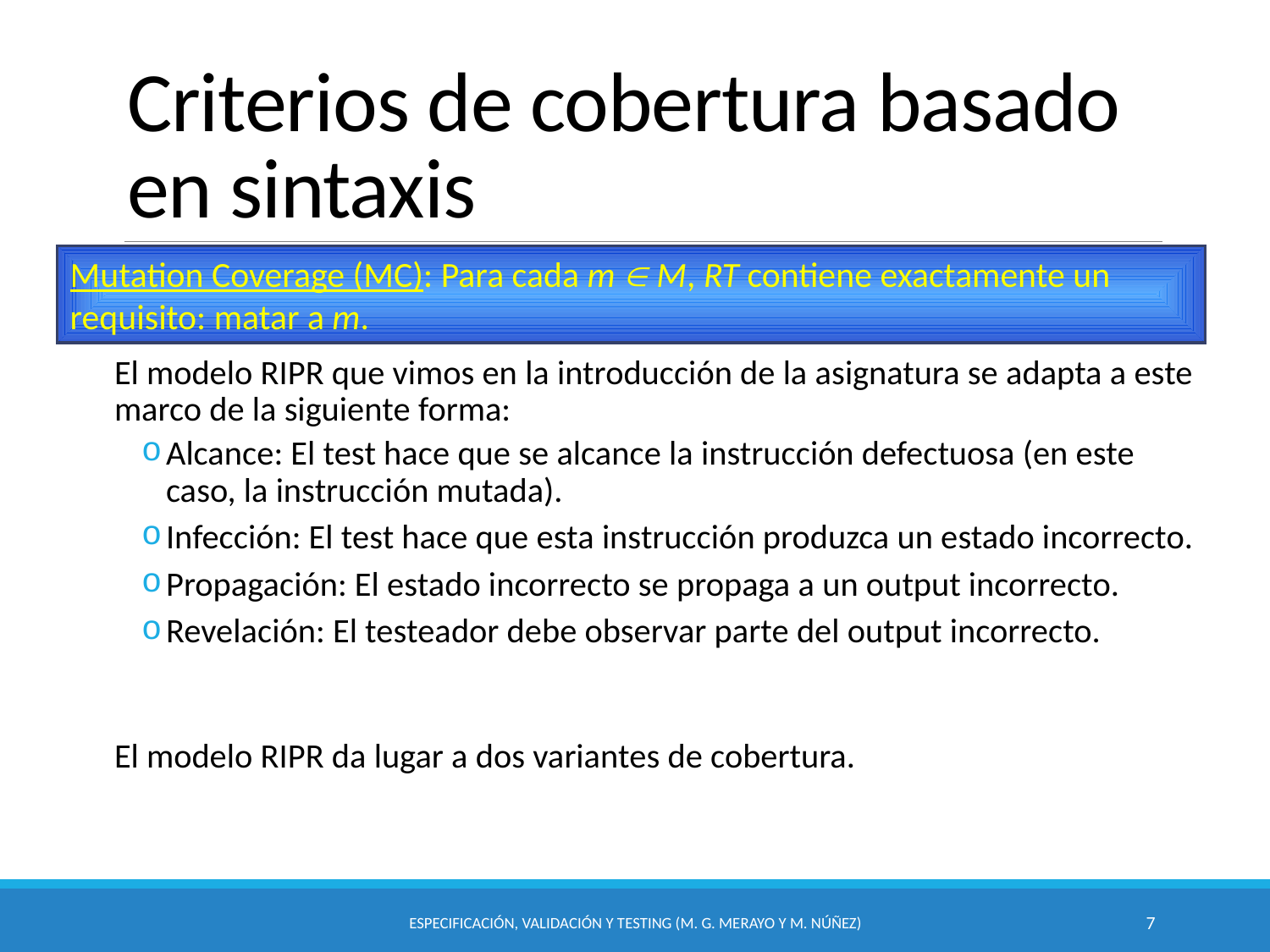

# Criterios de cobertura basado en sintaxis
Mutation Coverage (MC): Para cada m ∈ M, RT contiene exactamente un requisito: matar a m.
El modelo RIPR que vimos en la introducción de la asignatura se adapta a este marco de la siguiente forma:
Alcance: El test hace que se alcance la instrucción defectuosa (en este caso, la instrucción mutada).
Infección: El test hace que esta instrucción produzca un estado incorrecto.
Propagación: El estado incorrecto se propaga a un output incorrecto.
Revelación: El testeador debe observar parte del output incorrecto.

El modelo RIPR da lugar a dos variantes de cobertura.
Especificación, Validación y Testing (M. G. Merayo y M. Núñez)
7